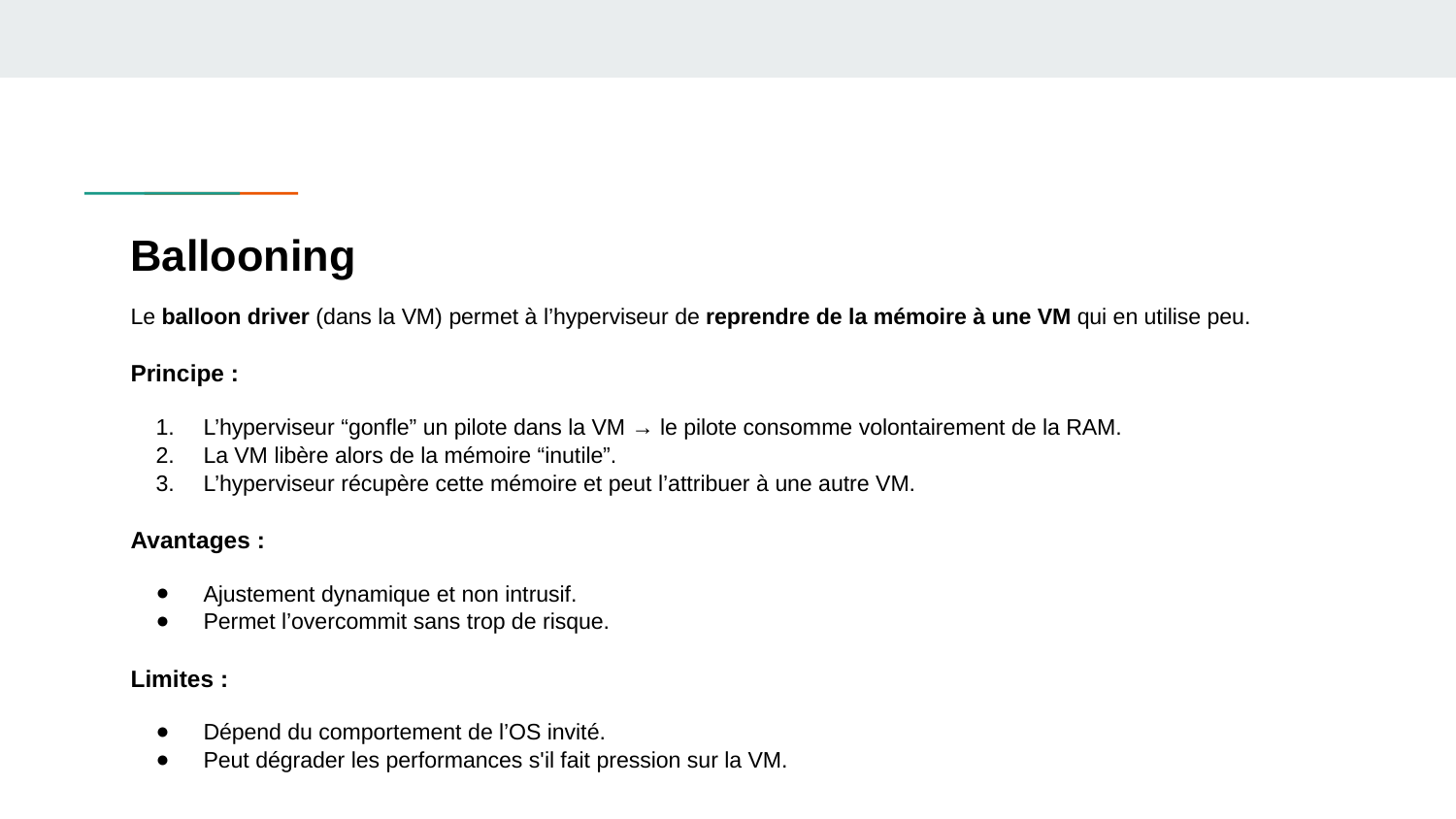

# Ballooning
Le balloon driver (dans la VM) permet à l’hyperviseur de reprendre de la mémoire à une VM qui en utilise peu.
Principe :
L’hyperviseur “gonfle” un pilote dans la VM → le pilote consomme volontairement de la RAM.
La VM libère alors de la mémoire “inutile”.
L’hyperviseur récupère cette mémoire et peut l’attribuer à une autre VM.
Avantages :
Ajustement dynamique et non intrusif.
Permet l’overcommit sans trop de risque.
Limites :
Dépend du comportement de l’OS invité.
Peut dégrader les performances s'il fait pression sur la VM.